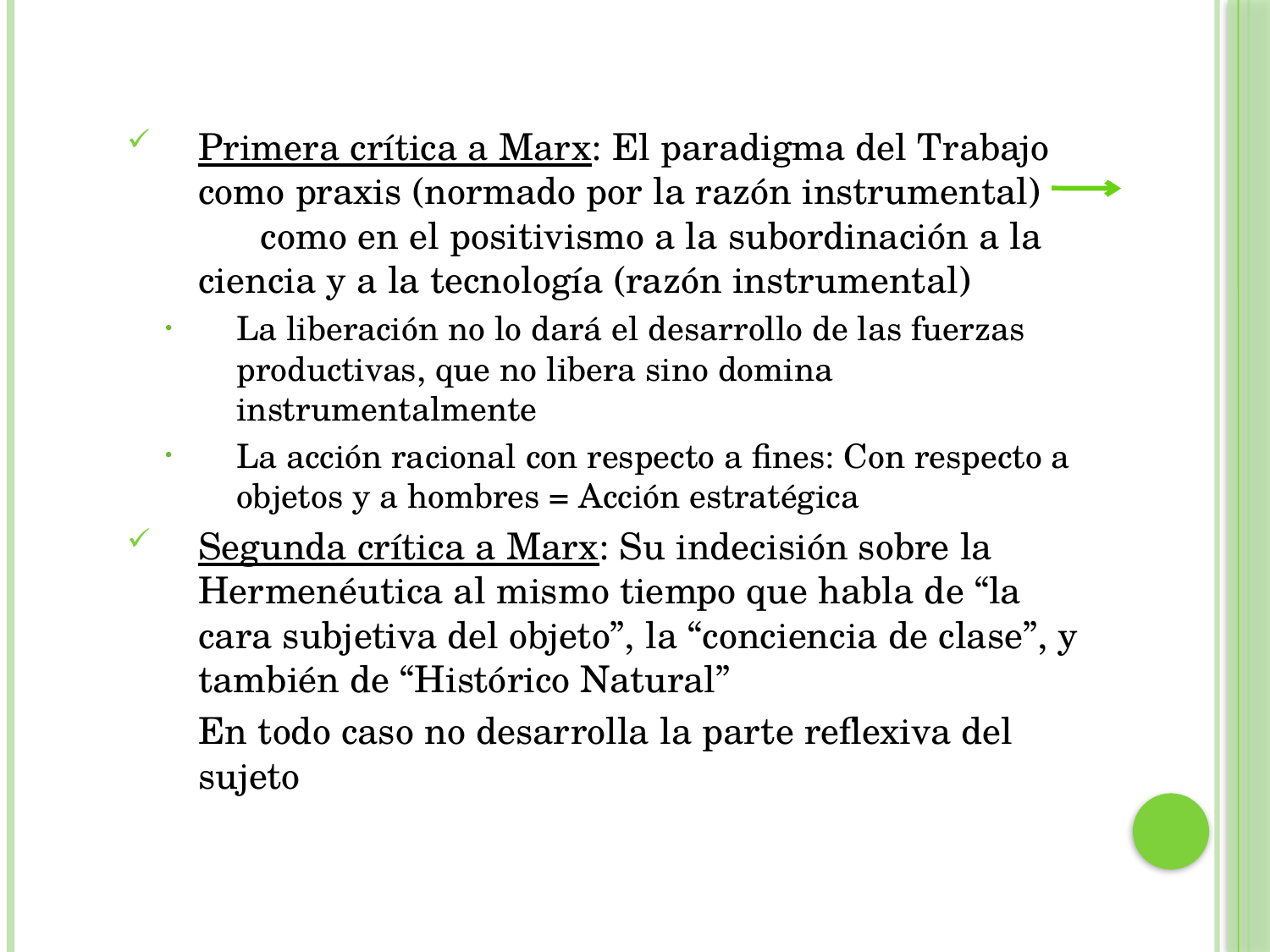

Primera crítica a Marx: El paradigma del Trabajo como praxis (normado por la razón instrumental)           como en el positivismo a la subordinación a la ciencia y a la tecnología (razón instrumental)
La liberación no lo dará el desarrollo de las fuerzas productivas, que no libera sino domina instrumentalmente
La acción racional con respecto a fines: Con respecto a objetos y a hombres = Acción estratégica
Segunda crítica a Marx: Su indecisión sobre la Hermenéutica al mismo tiempo que habla de “la cara subjetiva del objeto”, la “conciencia de clase”, y también de “Histórico Natural”
	En todo caso no desarrolla la parte reflexiva del sujeto